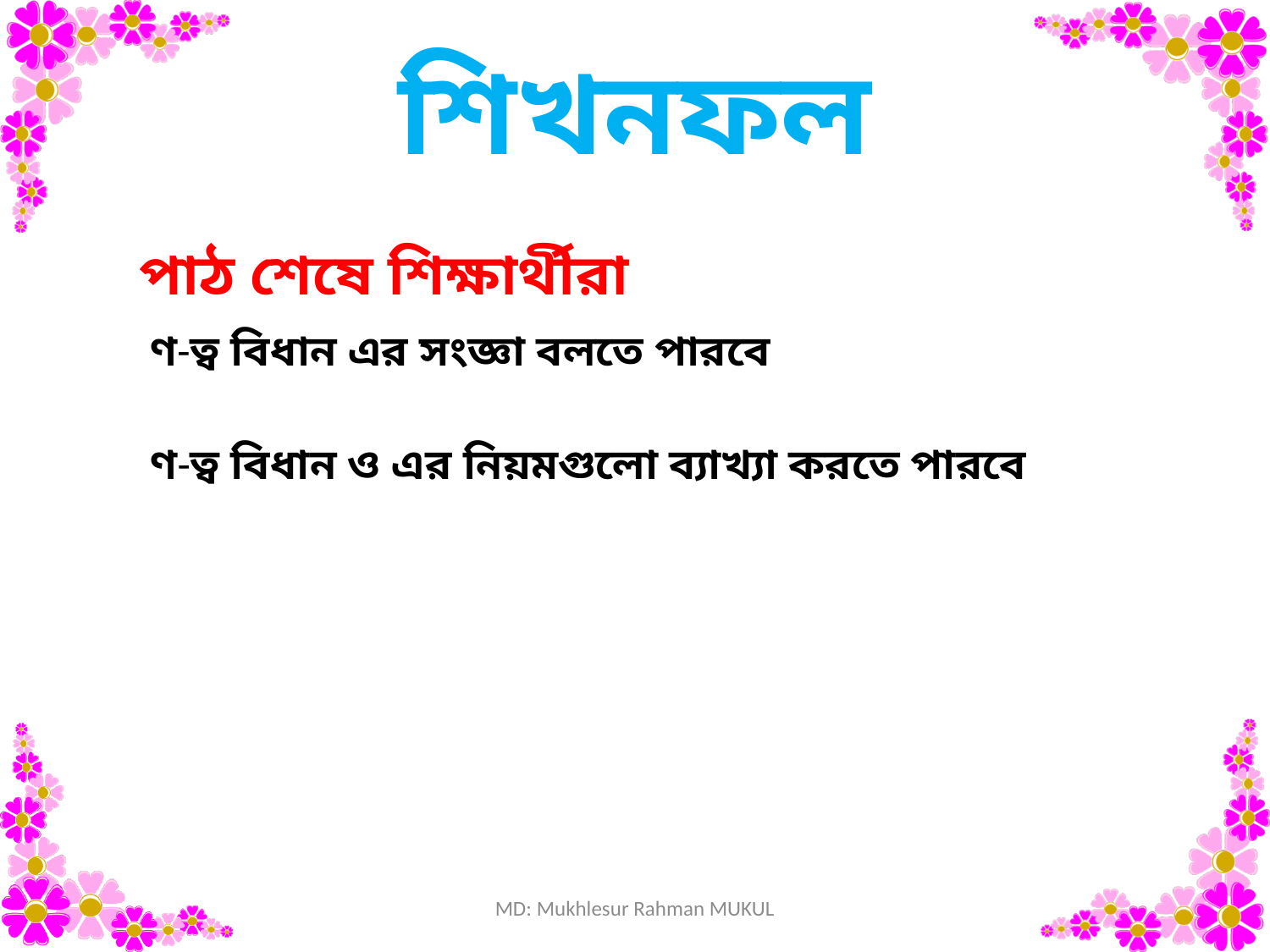

শিখনফল
পাঠ শেষে শিক্ষার্থীরা
ণ-ত্ব বিধান এর সংজ্ঞা বলতে পারবে
ণ-ত্ব বিধান ও এর নিয়মগুলো ব্যাখ্যা করতে পারবে
MD: Mukhlesur Rahman MUKUL